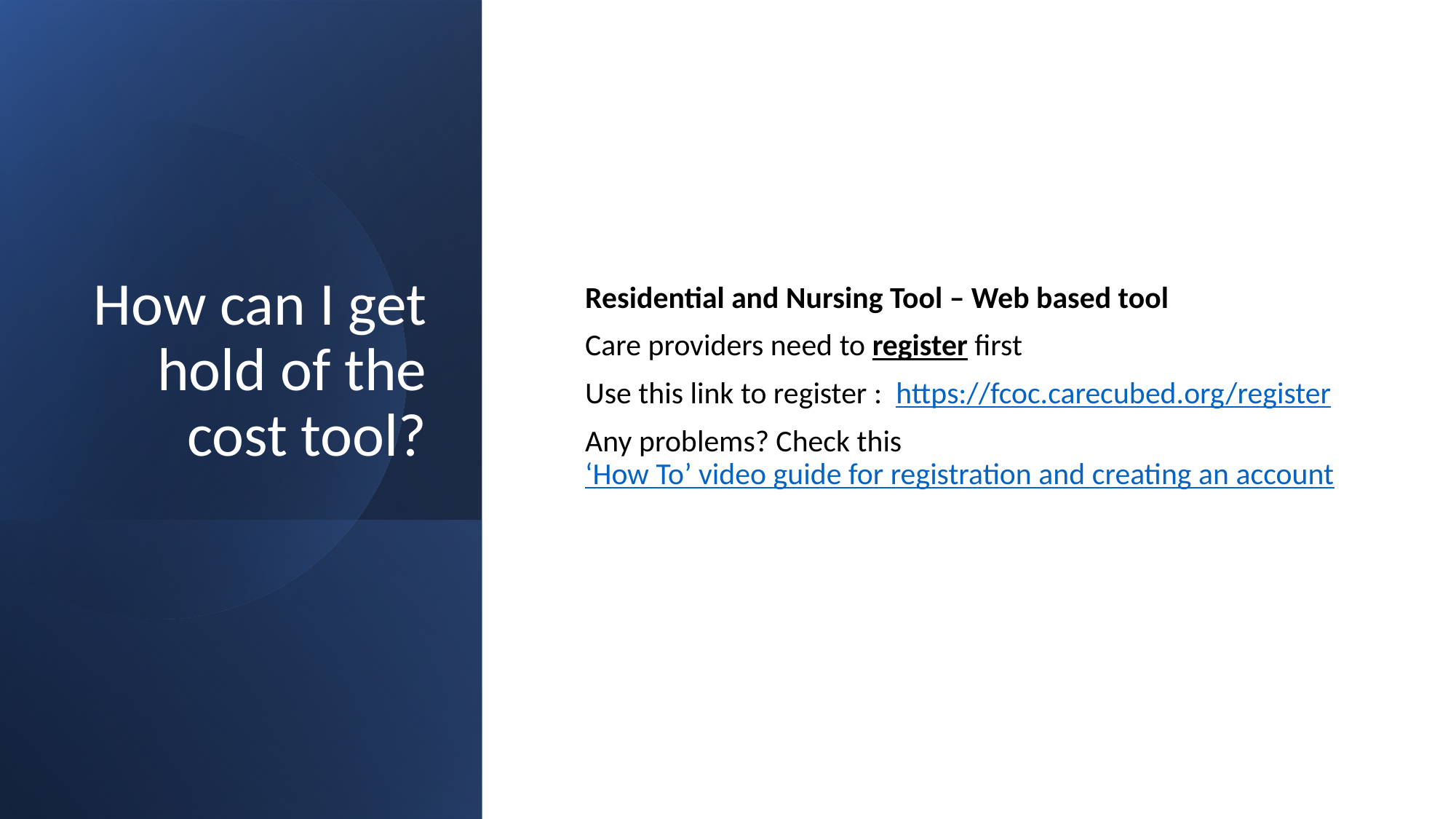

# How can I get hold of the cost tool?

Residential and Nursing Tool – Web based tool
Care providers need to register first
Use this link to register :  https://fcoc.carecubed.org/register
Any problems? Check this  ‘How To’ video guide for registration and creating an account